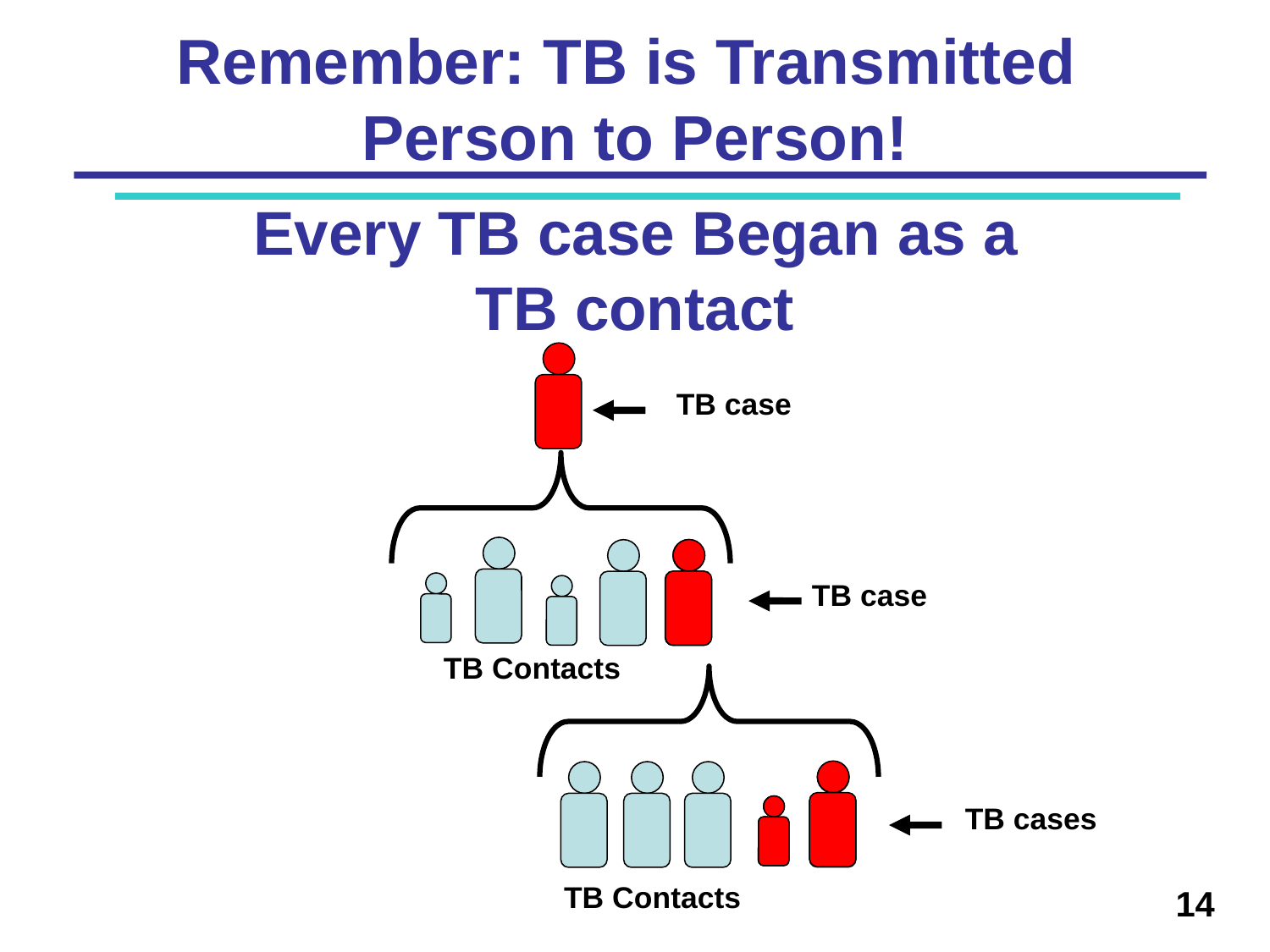

Remember: TB is Transmitted
Person to Person!
# Every TB case Began as a TB contact

TB case

TB case

TB Contacts

TB cases

TB Contacts
14